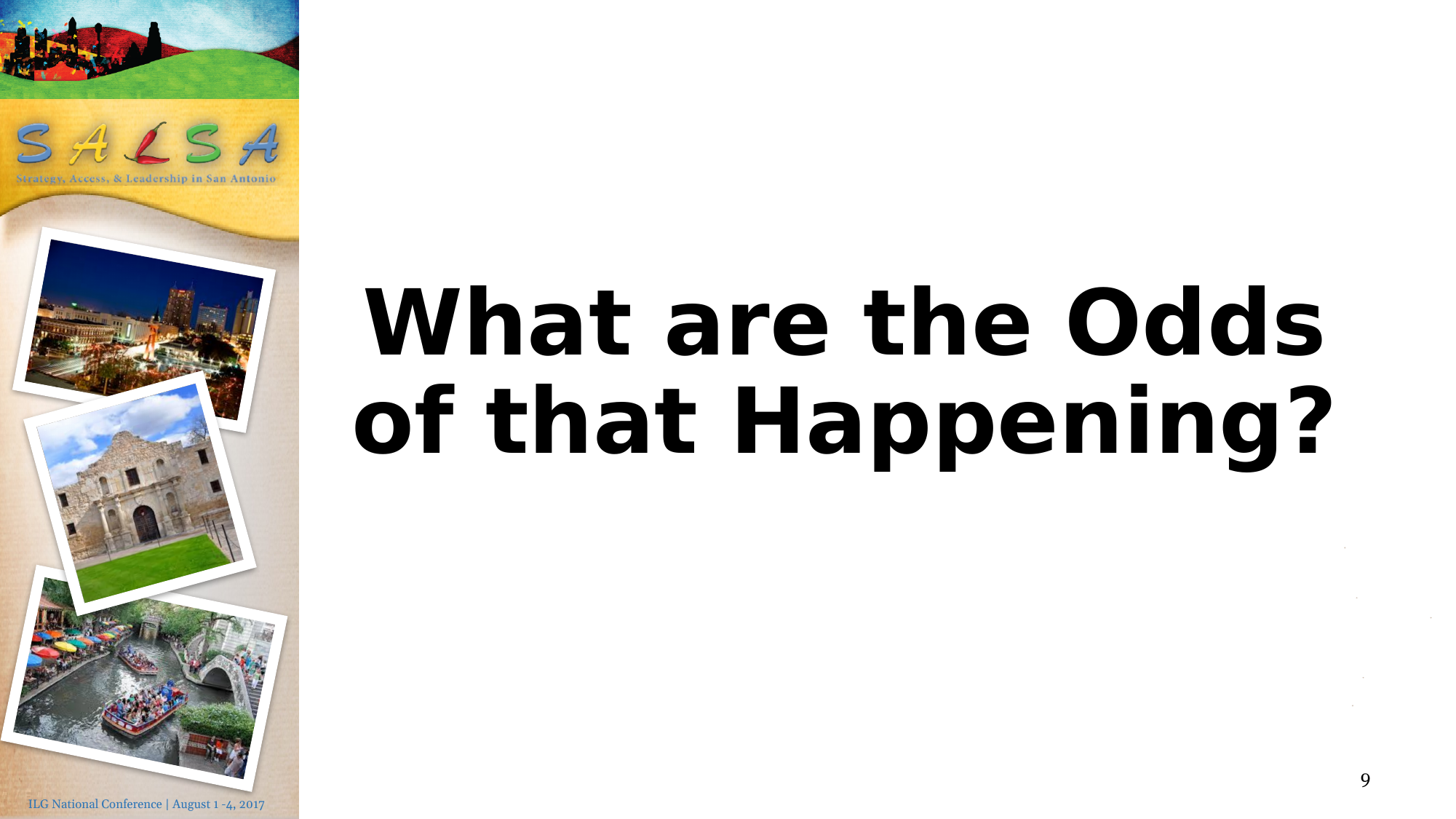

# What are the Odds of that Happening?

9